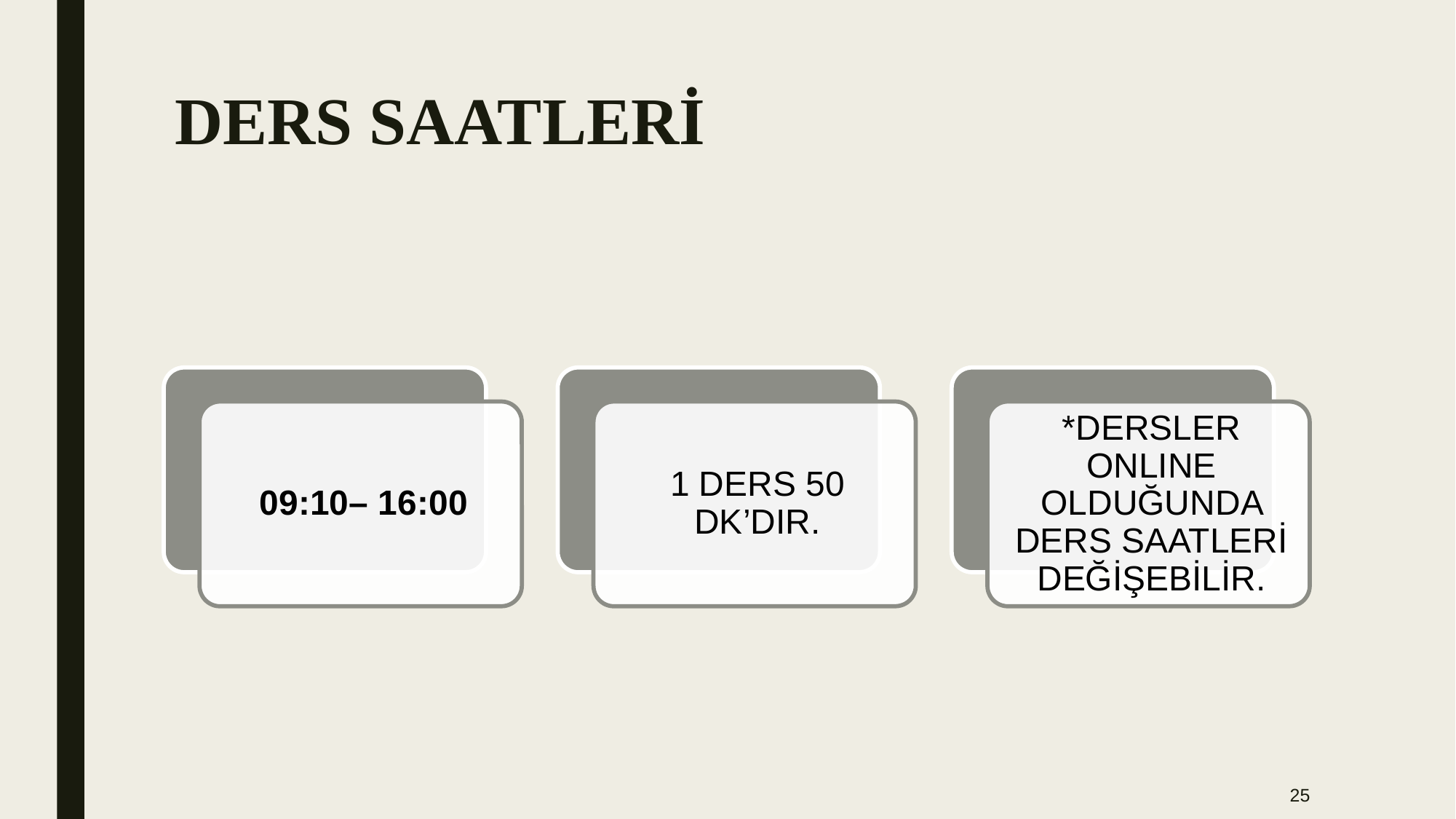

# DERS SAATLERİ
09:10– 16:00
1 DERS 50 DK’DIR.
*Dersler onlIne olduğunda ders saatleri değişebilir.
25